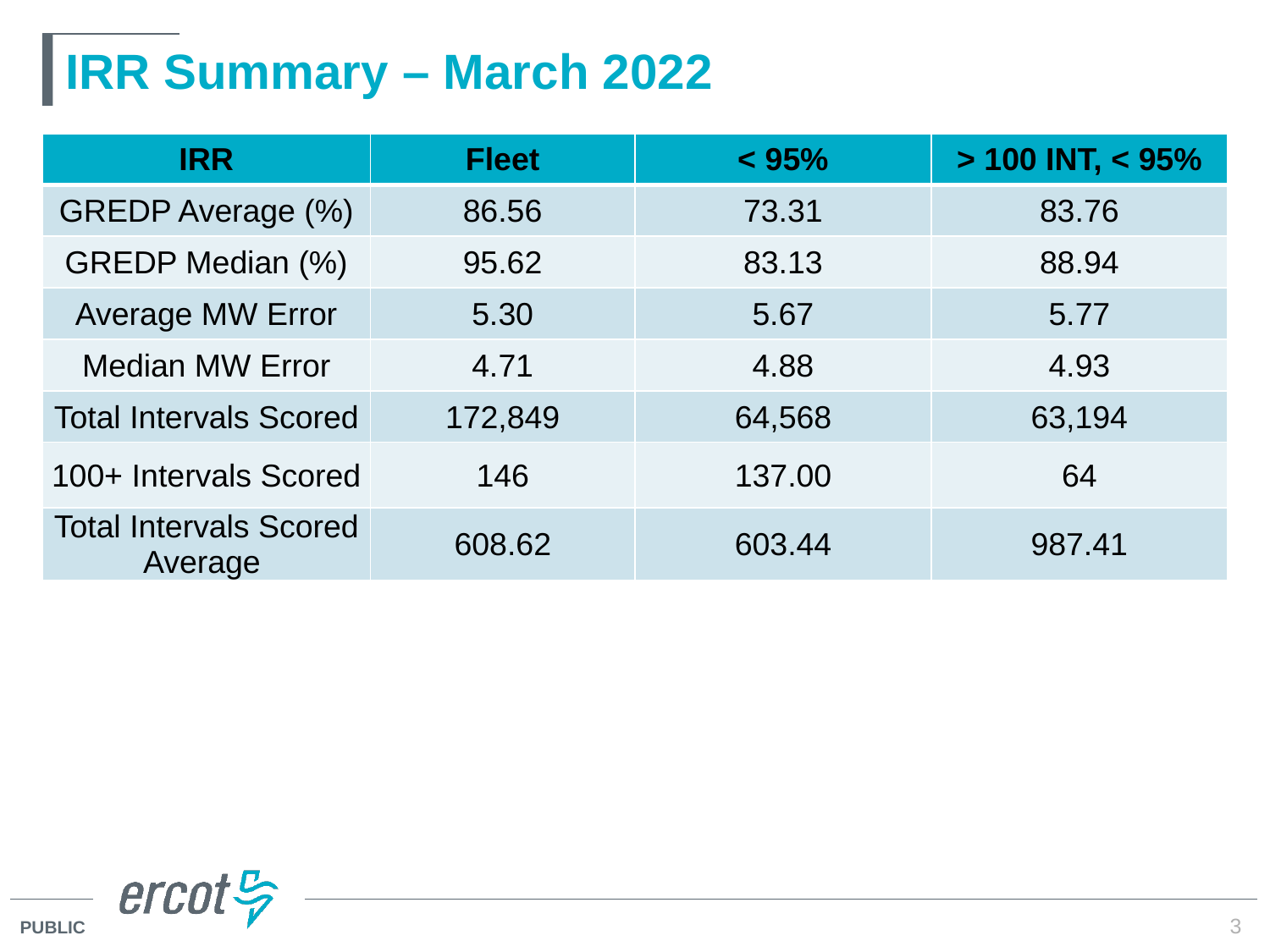

# IRR Summary – March 2022
| IRR | Fleet | < 95% | > 100 INT, < 95% |
| --- | --- | --- | --- |
| GREDP Average (%) | 86.56 | 73.31 | 83.76 |
| GREDP Median (%) | 95.62 | 83.13 | 88.94 |
| Average MW Error | 5.30 | 5.67 | 5.77 |
| Median MW Error | 4.71 | 4.88 | 4.93 |
| Total Intervals Scored | 172,849 | 64,568 | 63,194 |
| 100+ Intervals Scored | 146 | 137.00 | 64 |
| Total Intervals Scored Average | 608.62 | 603.44 | 987.41 |
3